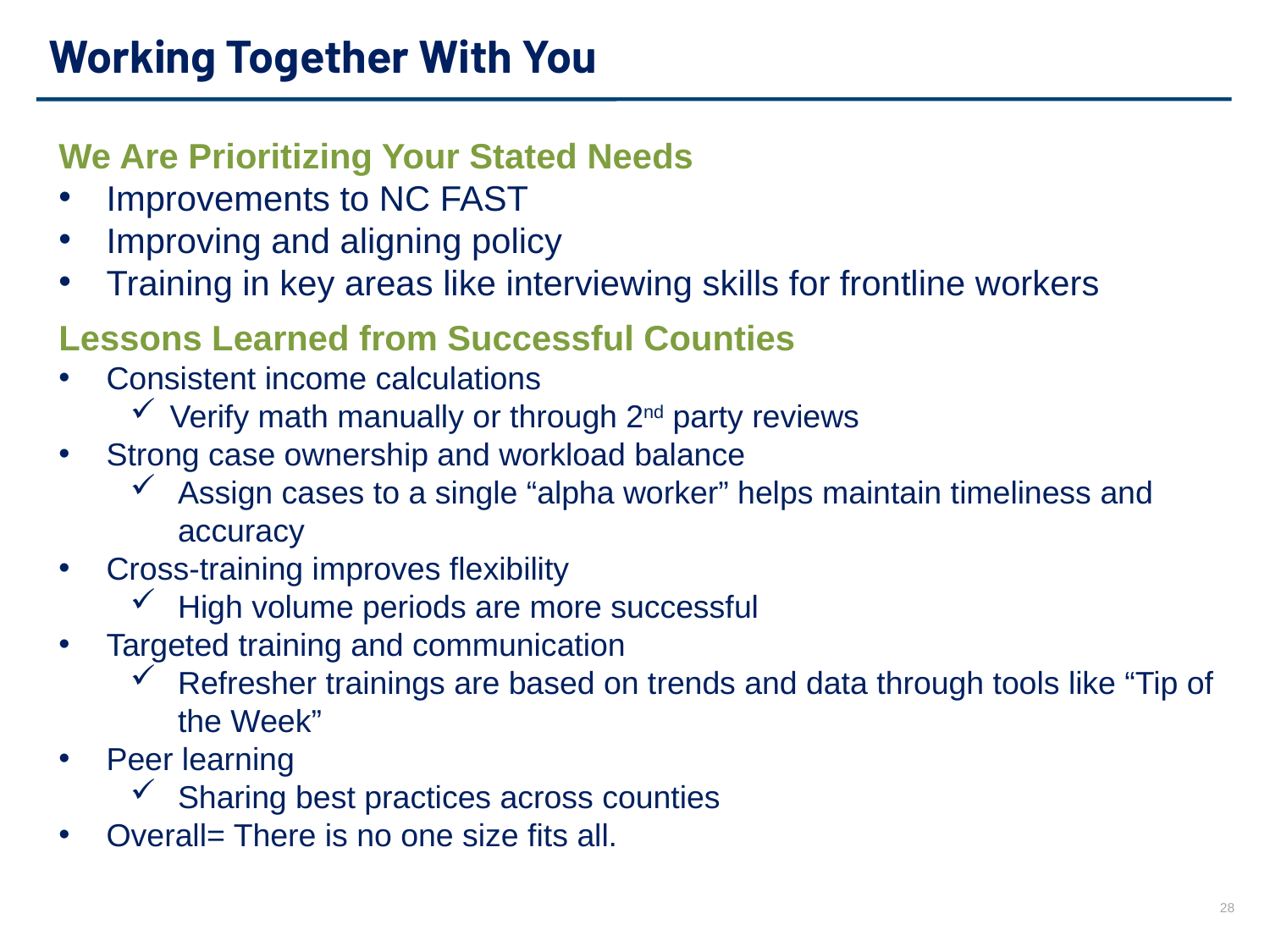

# Working Together With You
We Are Prioritizing Your Stated Needs
Improvements to NC FAST
Improving and aligning policy
Training in key areas like interviewing skills for frontline workers
Lessons Learned from Successful Counties
Consistent income calculations
Verify math manually or through 2nd party reviews
Strong case ownership and workload balance
Assign cases to a single “alpha worker” helps maintain timeliness and accuracy
Cross-training improves flexibility
High volume periods are more successful
Targeted training and communication
Refresher trainings are based on trends and data through tools like “Tip of the Week”
Peer learning
Sharing best practices across counties
Overall= There is no one size fits all.